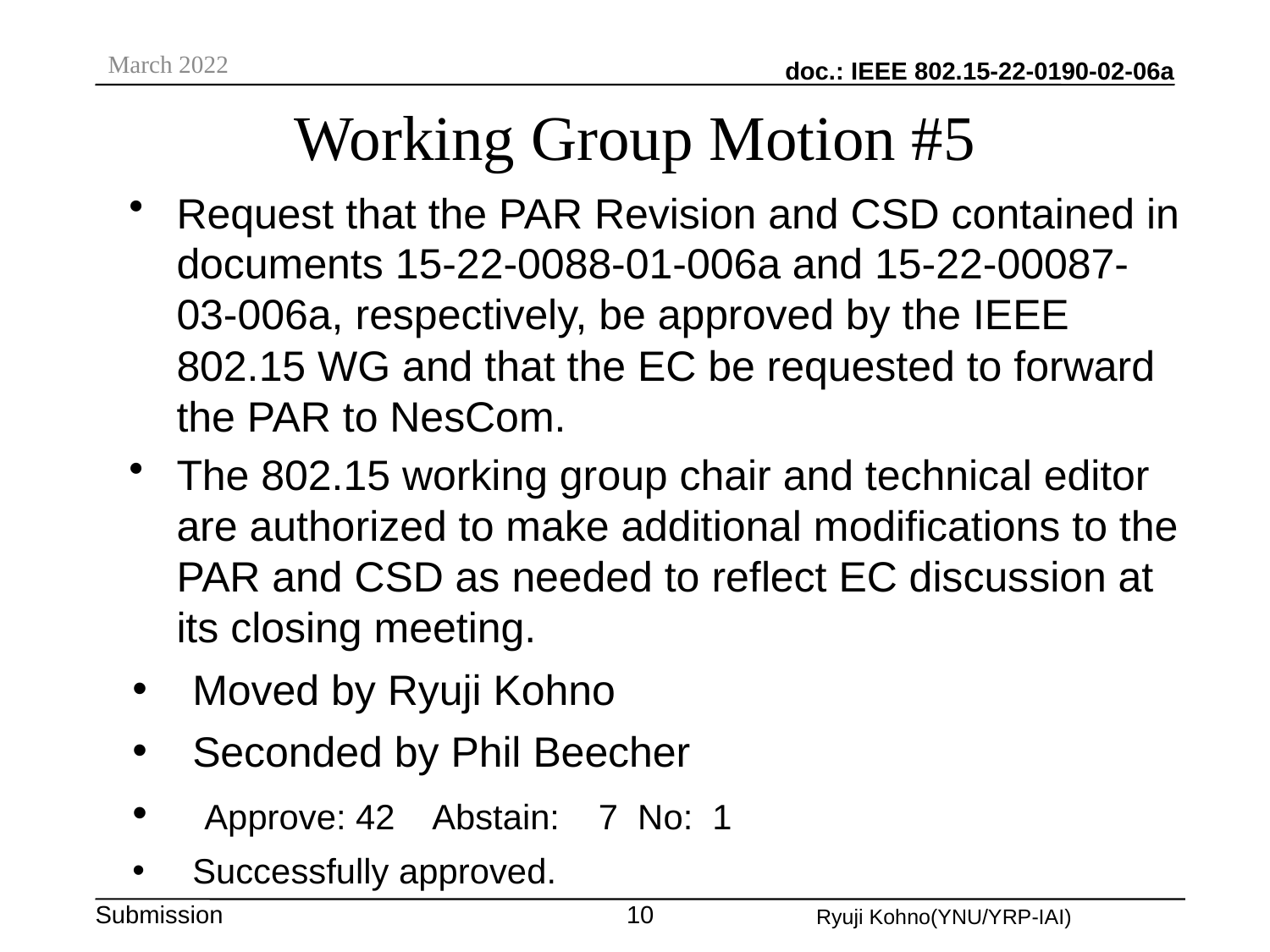

March 2022
# Working Group Motion #5
Request that the PAR Revision and CSD contained in documents 15-22-0088-01-006a and 15-22-00087-03-006a, respectively, be approved by the IEEE 802.15 WG and that the EC be requested to forward the PAR to NesCom.
The 802.15 working group chair and technical editor are authorized to make additional modifications to the PAR and CSD as needed to reflect EC discussion at its closing meeting.
Moved by Ryuji Kohno
Seconded by Phil Beecher
 Approve: 42    Abstain:    7  No:  1
Successfully approved.
10